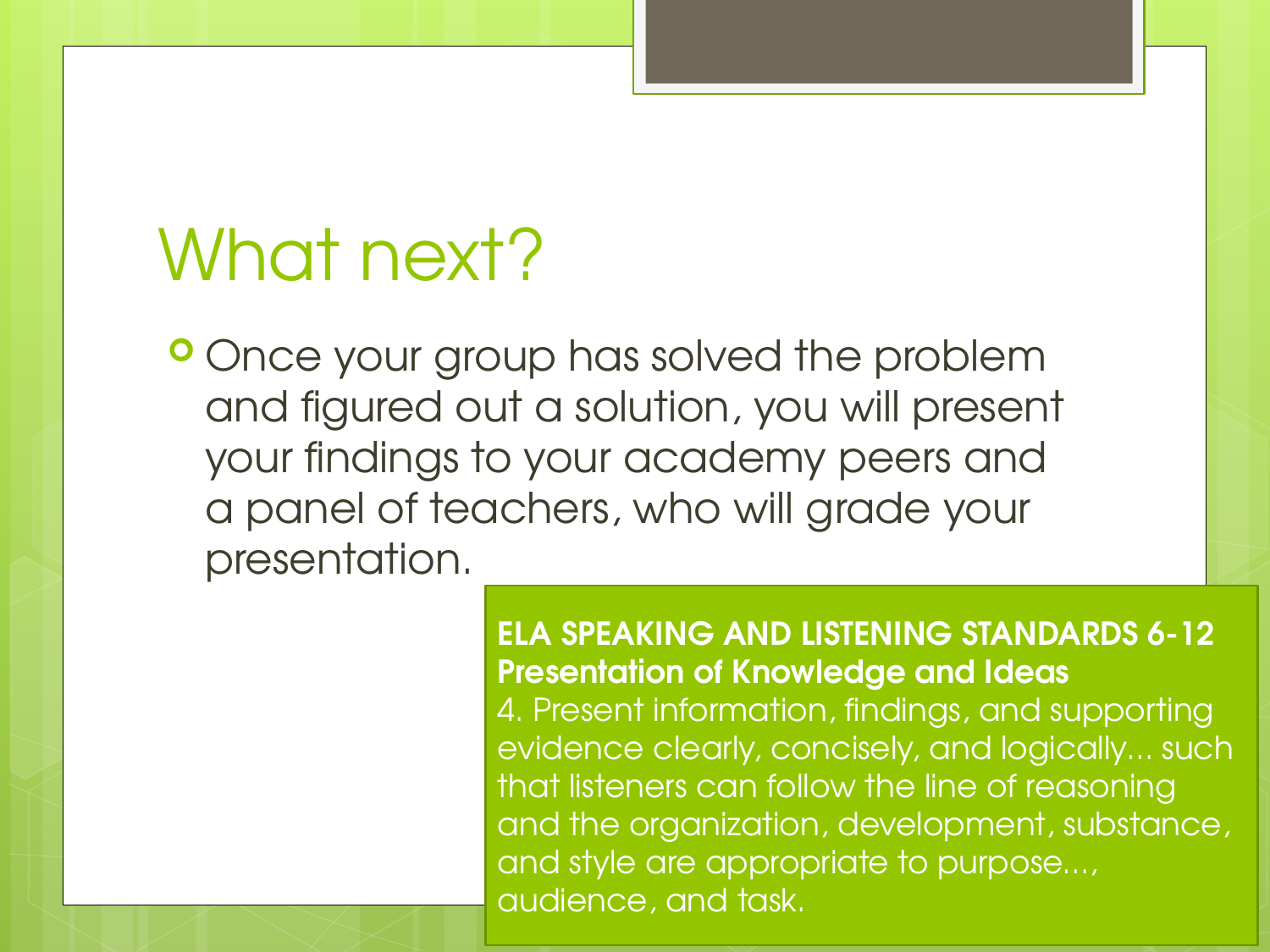

# What next?
Once your group has solved the problem and figured out a solution, you will present your findings to your academy peers and a panel of teachers, who will grade your presentation.
ELA SPEAKING AND LISTENING STANDARDS 6-12
Presentation of Knowledge and Ideas
4. Present information, findings, and supporting evidence clearly, concisely, and logically… such that listeners can follow the line of reasoning and the organization, development, substance, and style are appropriate to purpose…, audience, and task.